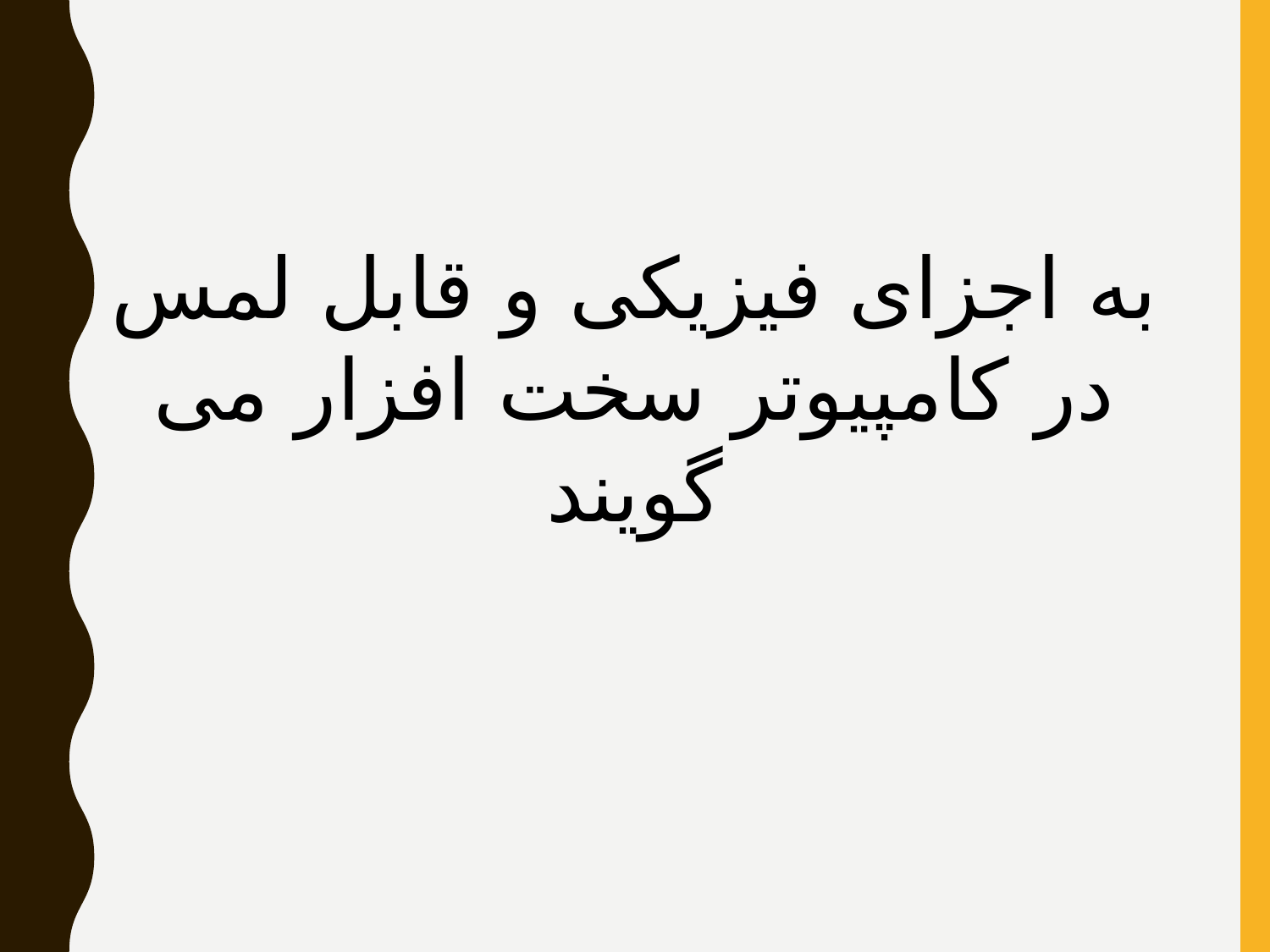

به اجزای فیزیکی و قابل لمس در کامپیوتر سخت افزار می گویند